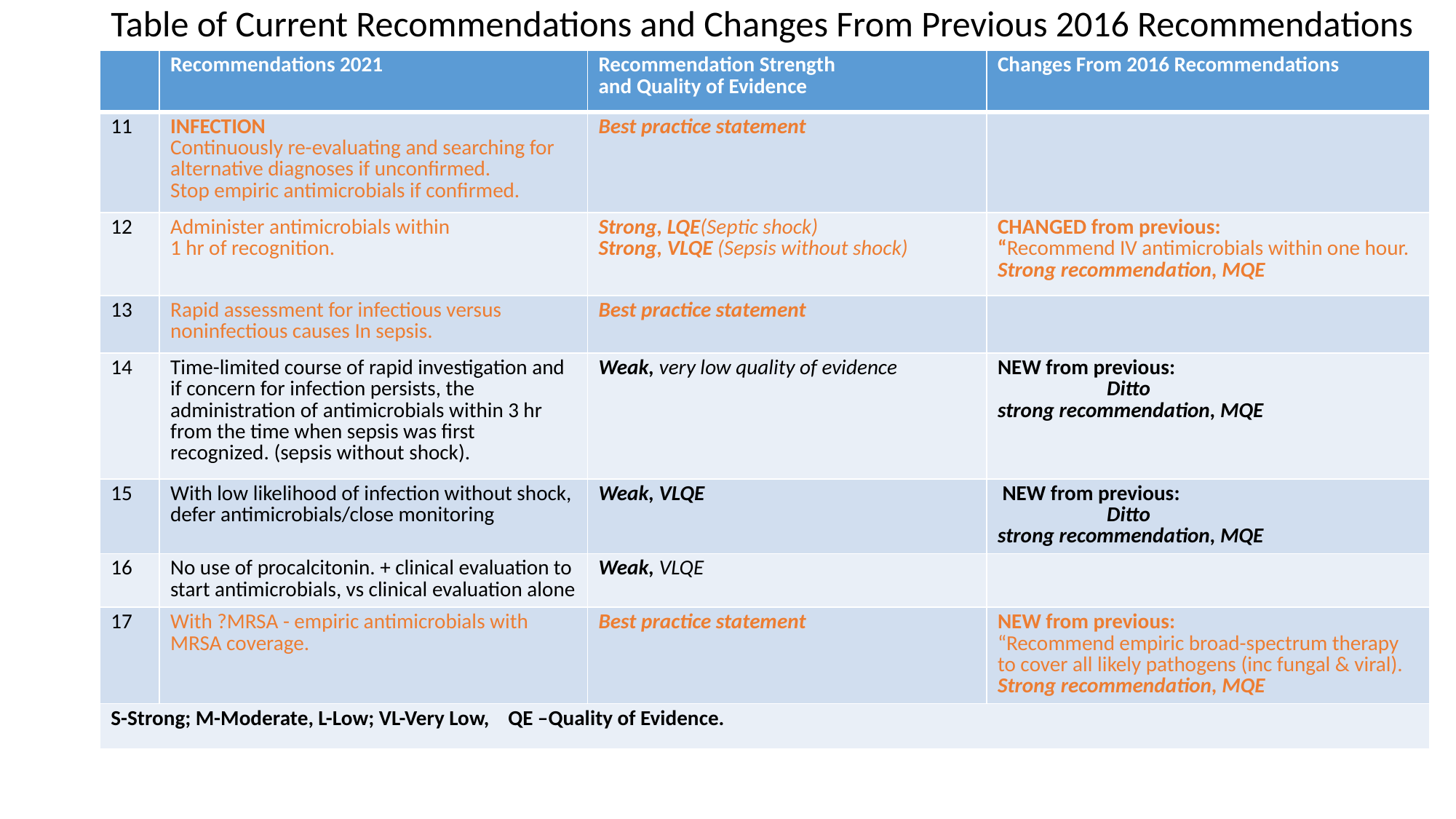

# Table of Current Recommendations and Changes From Previous 2016 Recommendations
|  | Recommendations 2021 | Recommendation Strength and Quality of Evidence | Changes From 2016 Recommendations |
| --- | --- | --- | --- |
| 11 | INFECTION Continuously re-evaluating and searching for alternative diagnoses if unconfirmed. Stop empiric antimicrobials if confirmed. | Best practice statement |  |
| 12 | Administer antimicrobials within 1 hr of recognition. | Strong, LQE(Septic shock) Strong, VLQE (Sepsis without shock) | CHANGED from previous: “Recommend IV antimicrobials within one hour. Strong recommendation, MQE |
| 13 | Rapid assessment for infectious versus noninfectious causes In sepsis. | Best practice statement |  |
| 14 | Time-limited course of rapid investigation and if concern for infection persists, the administration of antimicrobials within 3 hr from the time when sepsis was first recognized. (sepsis without shock). | Weak, very low quality of evidence | NEW from previous: Ditto strong recommendation, MQE |
| 15 | With low likelihood of infection without shock, defer antimicrobials/close monitoring | Weak, VLQE | NEW from previous: Ditto strong recommendation, MQE |
| 16 | No use of procalcitonin. + clinical evaluation to start antimicrobials, vs clinical evaluation alone | Weak, VLQE |  |
| 17 | With ?MRSA - empiric antimicrobials with MRSA coverage. | Best practice statement | NEW from previous: “Recommend empiric broad-spectrum therapy to cover all likely pathogens (inc fungal & viral). Strong recommendation, MQE |
| S-Strong; M-Moderate, L-Low; VL-Very Low, QE –Quality of Evidence. |  |  |  |